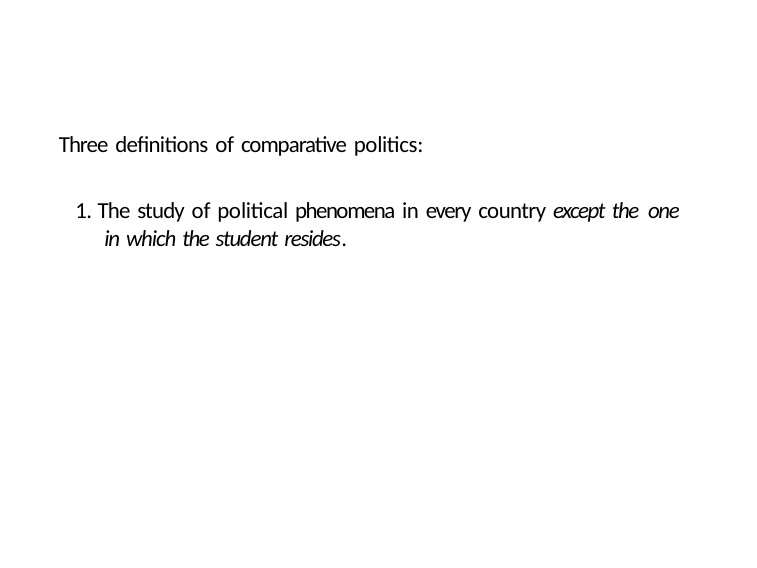

Three definitions of comparative politics:

1. The study of political phenomena in every country except the  one in which the student resides.